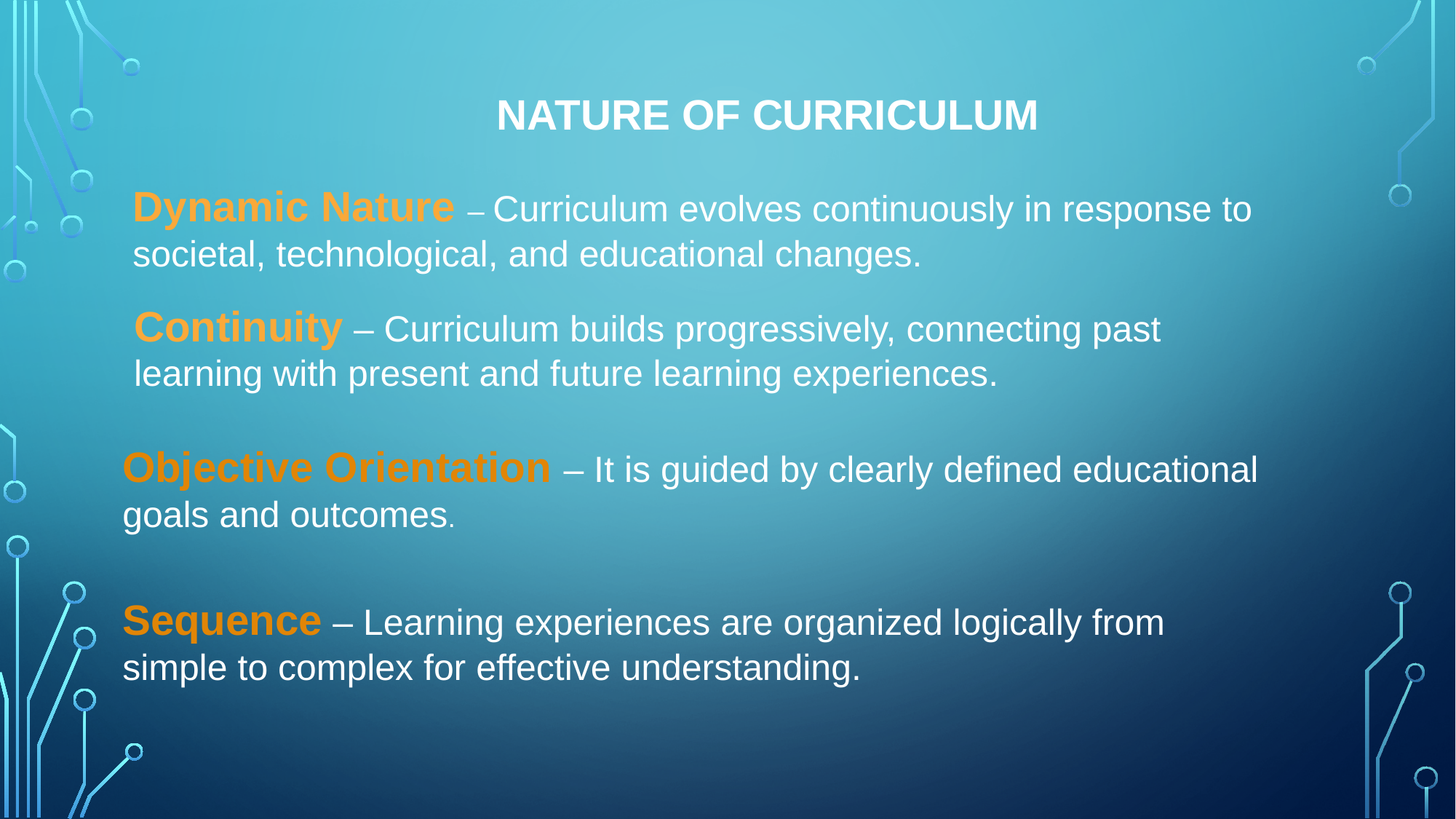

NATURE OF CURRICULUM
Dynamic Nature – Curriculum evolves continuously in response to societal, technological, and educational changes.
Continuity – Curriculum builds progressively, connecting past learning with present and future learning experiences.
Objective Orientation – It is guided by clearly defined educational goals and outcomes.
Sequence – Learning experiences are organized logically from simple to complex for effective understanding.